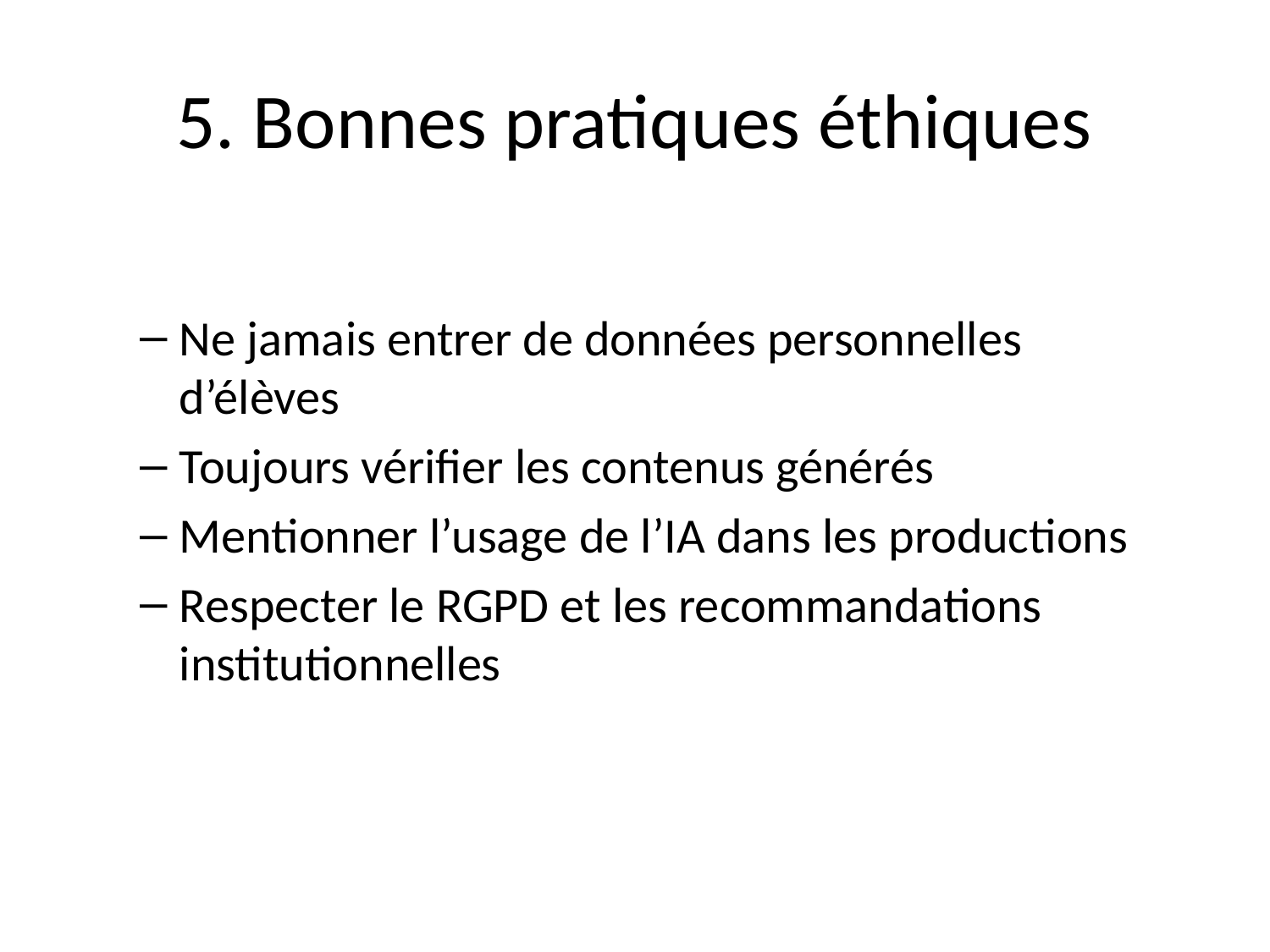

# 5. Bonnes pratiques éthiques

Ne jamais entrer de données personnelles d’élèves
Toujours vérifier les contenus générés
Mentionner l’usage de l’IA dans les productions
Respecter le RGPD et les recommandations institutionnelles